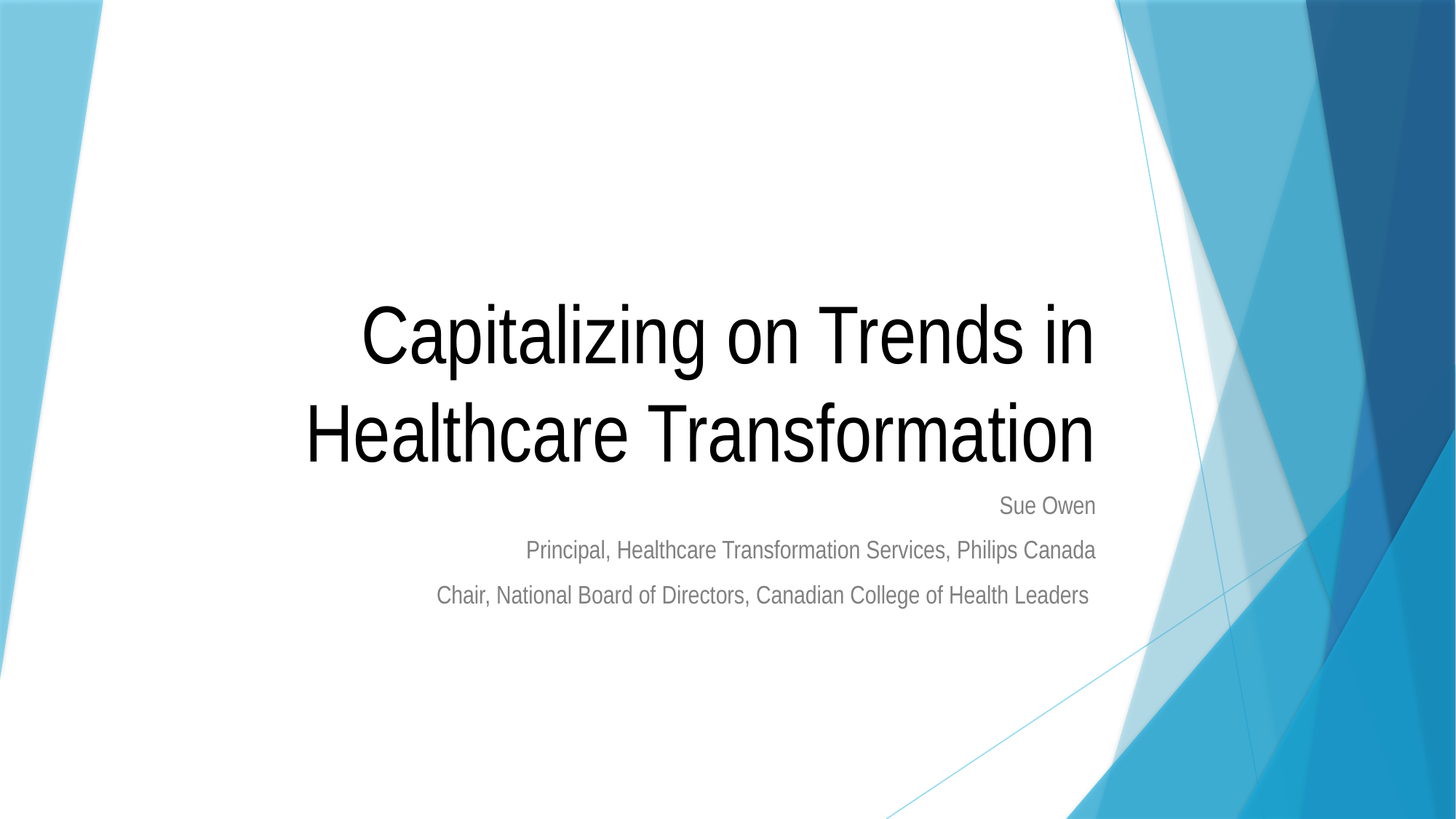

# Capitalizing on Trends in Healthcare Transformation
Sue Owen
Principal, Healthcare Transformation Services, Philips Canada
Chair, National Board of Directors, Canadian College of Health Leaders